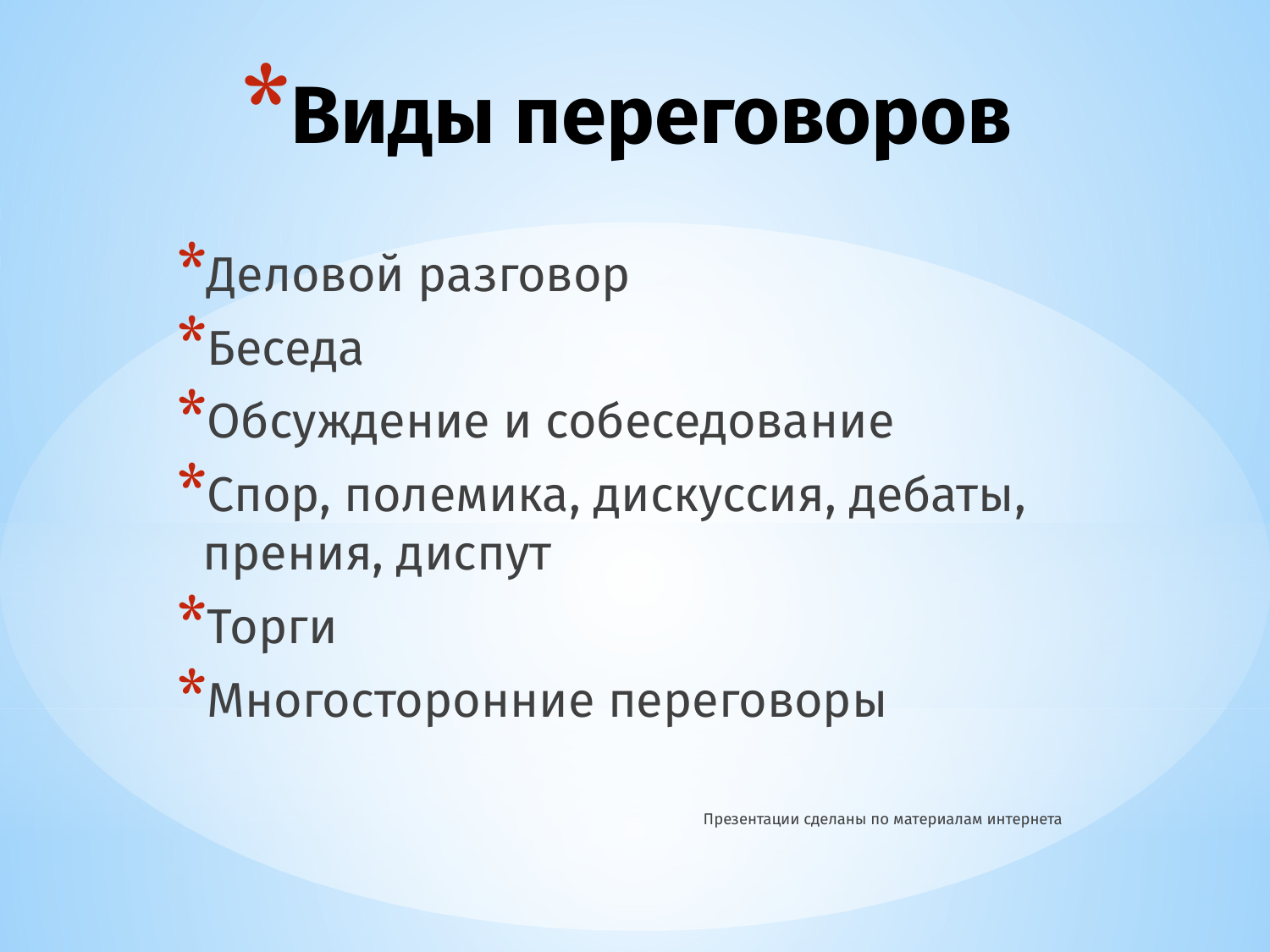

# Виды переговоров
Деловой разговор
Беседа
Обсуждение и собеседование
Спор, полемика, дискуссия, дебаты, прения, диспут
Торги
Многосторонние переговоры

Презентации сделаны по материалам интернета